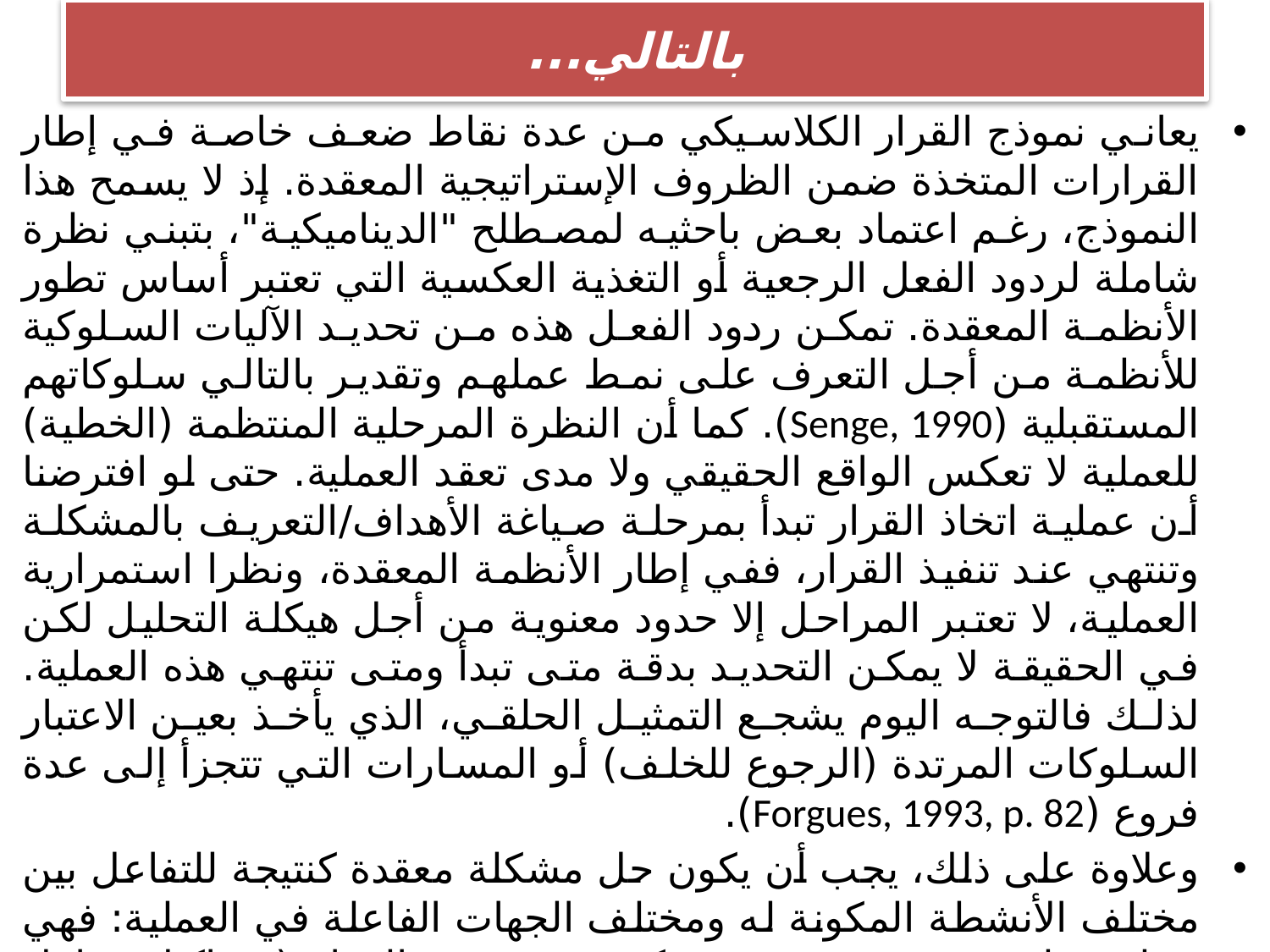

# بالتالي...
يعاني نموذج القرار الكلاسيكي من عدة نقاط ضعف خاصة في إطار القرارات المتخذة ضمن الظروف الإستراتيجية المعقدة. إذ لا يسمح هذا النموذج، رغم اعتماد بعض باحثيه لمصطلح "الديناميكية"، بتبني نظرة شاملة لردود الفعل الرجعية أو التغذية العكسية التي تعتبر أساس تطور الأنظمة المعقدة. تمكن ردود الفعل هذه من تحديد الآليات السلوكية للأنظمة من أجل التعرف على نمط عملهم وتقدير بالتالي سلوكاتهم المستقبلية (Senge, 1990). كما أن النظرة المرحلية المنتظمة (الخطية) للعملية لا تعكس الواقع الحقيقي ولا مدى تعقد العملية. حتى لو افترضنا أن عملية اتخاذ القرار تبدأ بمرحلة صياغة الأهداف/التعريف بالمشكلة وتنتهي عند تنفيذ القرار، ففي إطار الأنظمة المعقدة، ونظرا استمرارية العملية، لا تعتبر المراحل إلا حدود معنوية من أجل هيكلة التحليل لكن في الحقيقة لا يمكن التحديد بدقة متى تبدأ ومتى تنتهي هذه العملية. لذلك فالتوجه اليوم يشجع التمثيل الحلقي، الذي يأخذ بعين الاعتبار السلوكات المرتدة (الرجوع للخلف) أو المسارات التي تتجزأ إلى عدة فروع (Forgues, 1993, p. 82).
وعلاوة على ذلك، يجب أن يكون حل مشكلة معقدة كنتيجة للتفاعل بين مختلف الأنشطة المكونة له ومختلف الجهات الفاعلة في العملية: فهي عملية حلقية مدمجة ضمن شبكة معقدة من المهام (مشاكل، بدائل وحلول) والجهات الفاعلة (إذ تستوجب العملية اتصال، تفاوض وأحكام) المتفاعلة معا. فتبني أو قبول سياسة معينة مثلا يستوجب التواصل بين مختلف الأطراف المتأثرة بها، كما أن التبادلات فيما بين الأفراد تتيح الفرصة للحصول على المعلومات المطلوبة لاعتبارات مستقبلية للمشكلة (Radford, 1997) والتي سوف تؤدي إلى انطلاق حلقة قرارية جديدة.